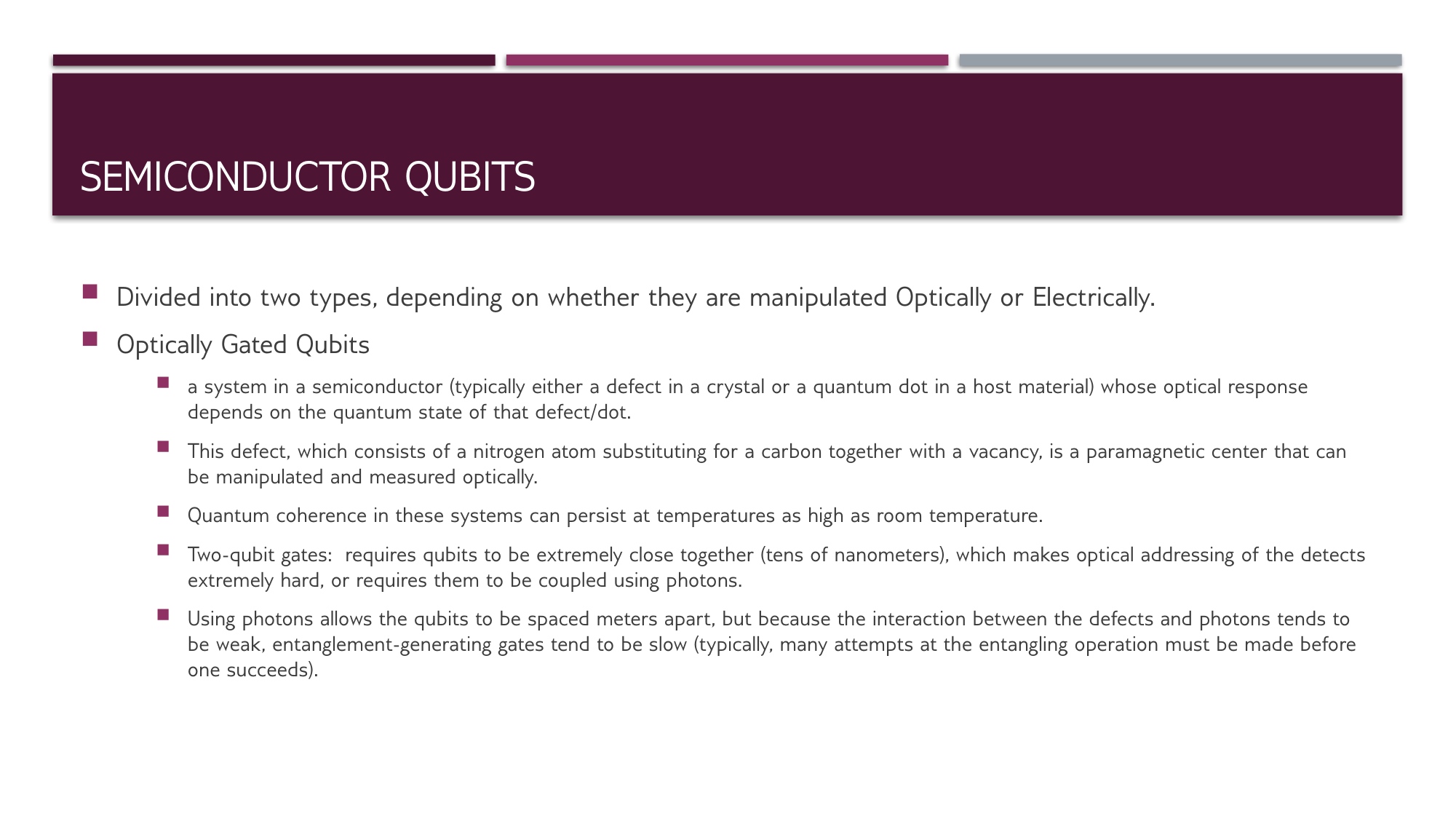

# Semiconductor qubits
Divided into two types, depending on whether they are manipulated Optically or Electrically.
Optically Gated Qubits
a system in a semiconductor (typically either a defect in a crystal or a quantum dot in a host material) whose optical response depends on the quantum state of that defect/dot.
This defect, which consists of a nitrogen atom substituting for a carbon together with a vacancy, is a paramagnetic center that can be manipulated and measured optically.
Quantum coherence in these systems can persist at temperatures as high as room temperature.
Two-qubit gates:  requires qubits to be extremely close together (tens of nanometers), which makes optical addressing of the detects extremely hard, or requires them to be coupled using photons.
Using photons allows the qubits to be spaced meters apart, but because the interaction between the defects and photons tends to be weak, entanglement-generating gates tend to be slow (typically, many attempts at the entangling operation must be made before one succeeds).